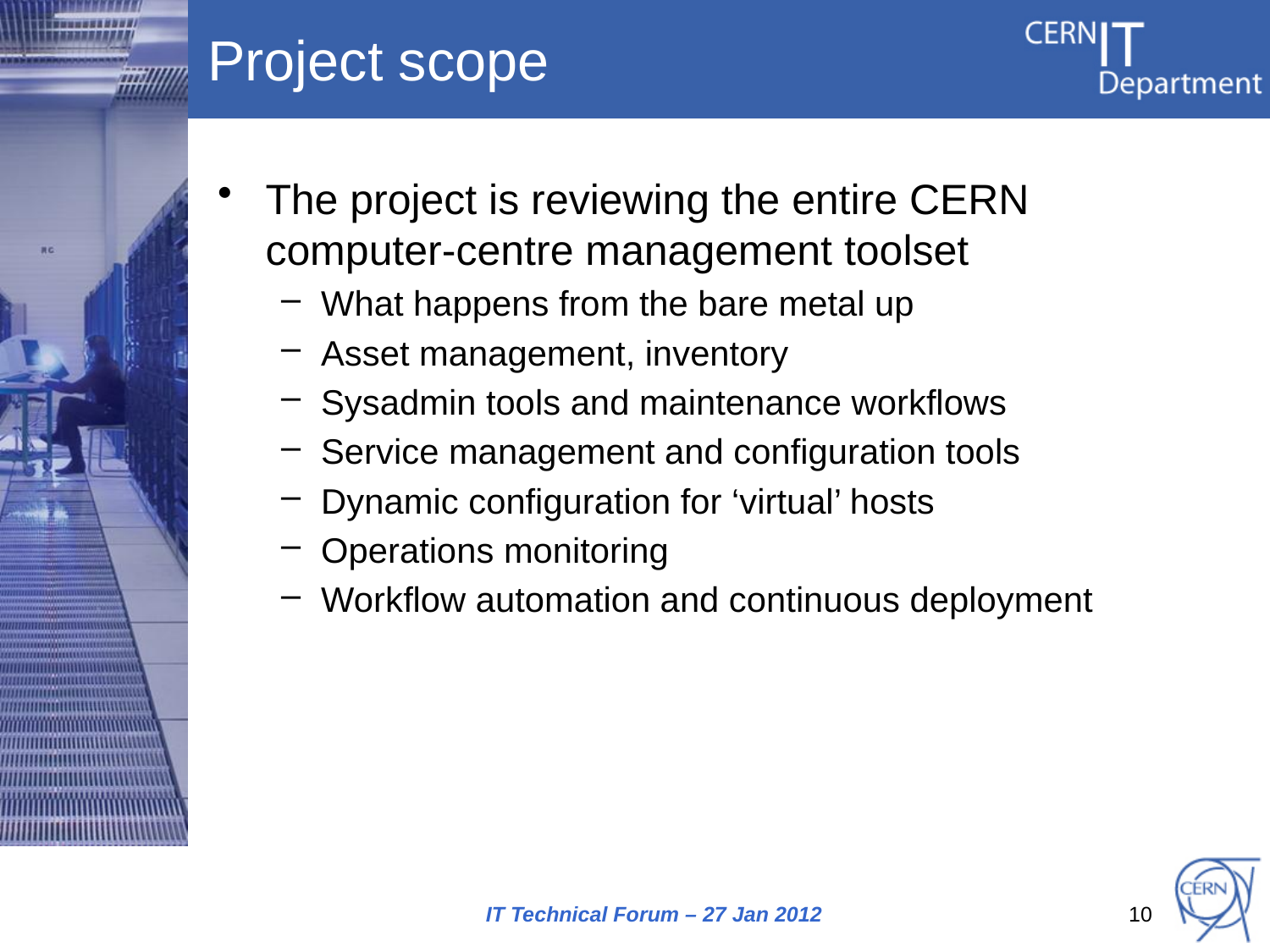

# Project scope
The project is reviewing the entire CERN computer-centre management toolset
What happens from the bare metal up
Asset management, inventory
Sysadmin tools and maintenance workflows
Service management and configuration tools
Dynamic configuration for ‘virtual’ hosts
Operations monitoring
Workflow automation and continuous deployment
IT Technical Forum – 27 Jan 2012
10